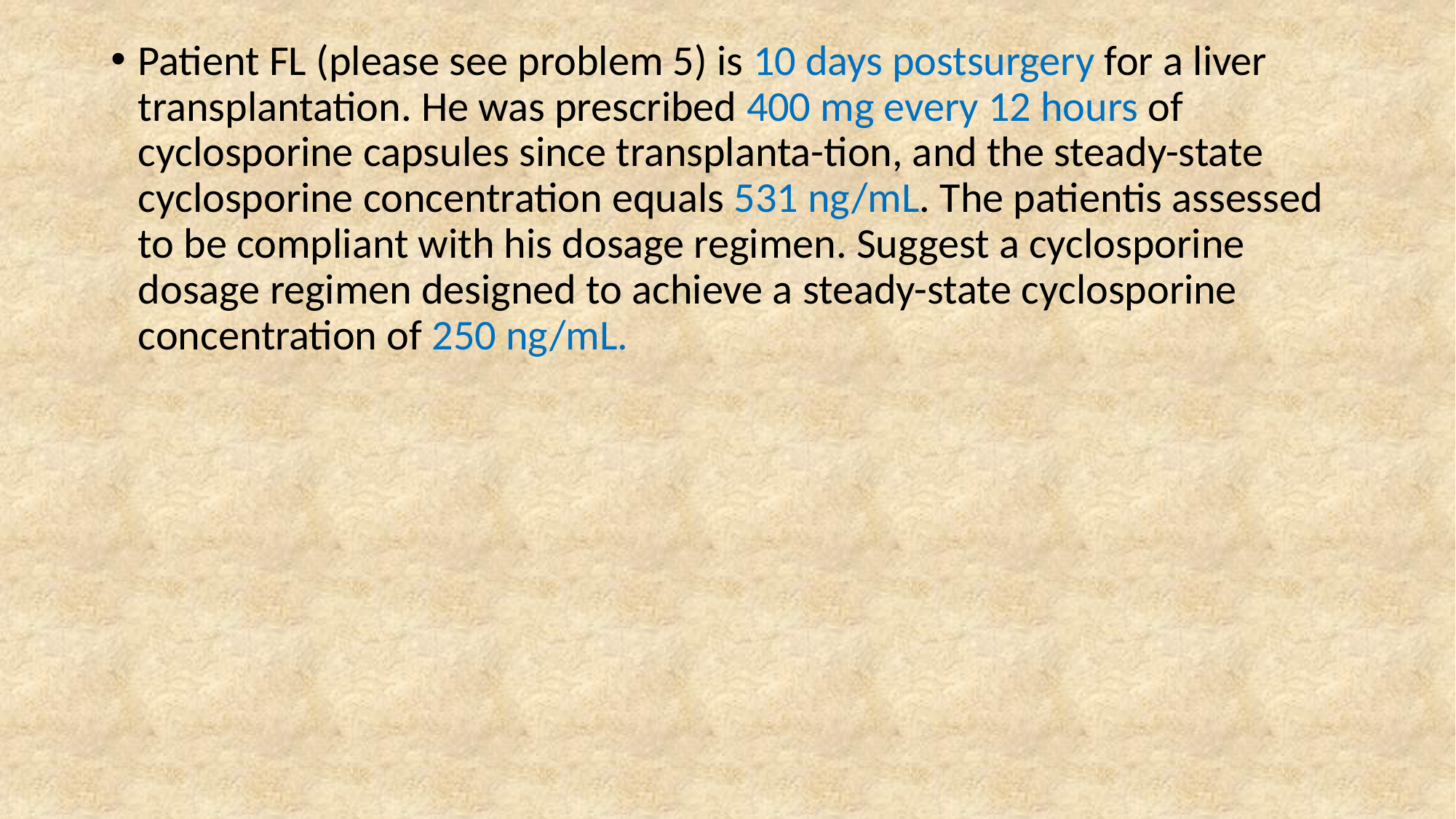

Patient FL (please see problem 5) is 10 days postsurgery for a liver transplantation. He was prescribed 400 mg every 12 hours of cyclosporine capsules since transplanta-tion, and the steady-state cyclosporine concentration equals 531 ng/mL. The patientis assessed to be compliant with his dosage regimen. Suggest a cyclosporine dosage regimen designed to achieve a steady-state cyclosporine concentration of 250 ng/mL.